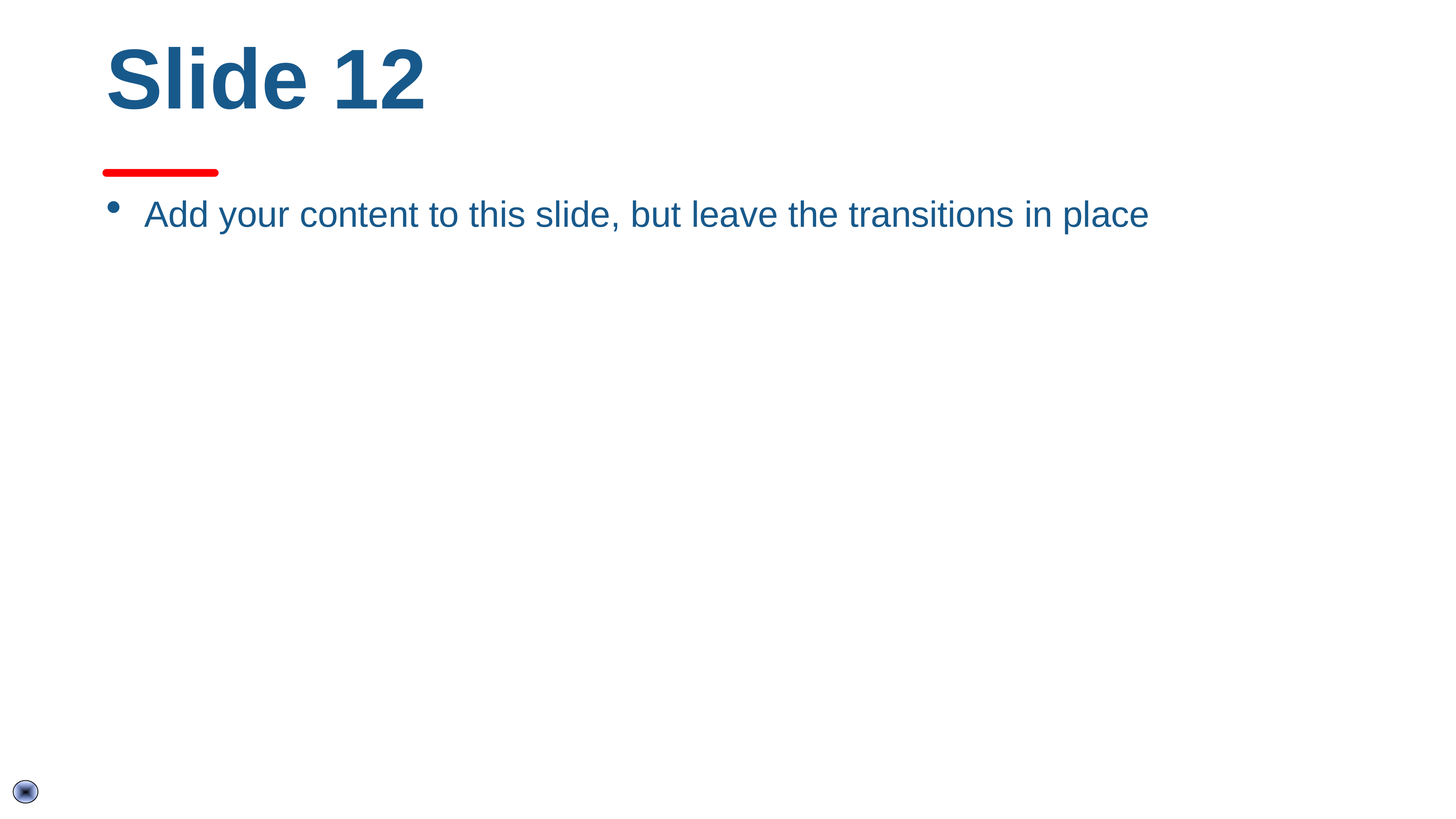

# Slide 12
Add your content to this slide, but leave the transitions in place